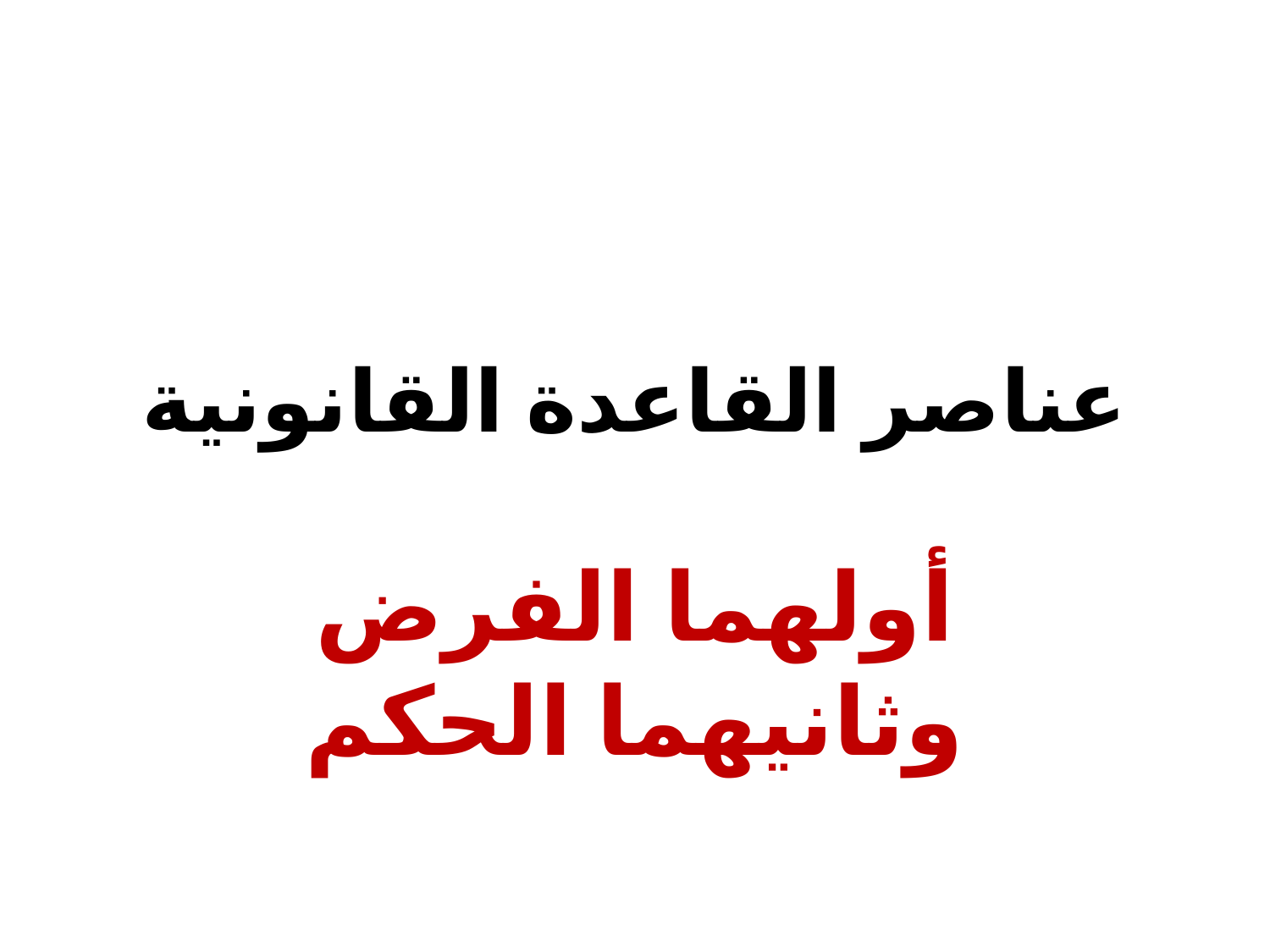

# عناصر القاعدة القانونية
أولهما الفرض وثانيهما الحكم